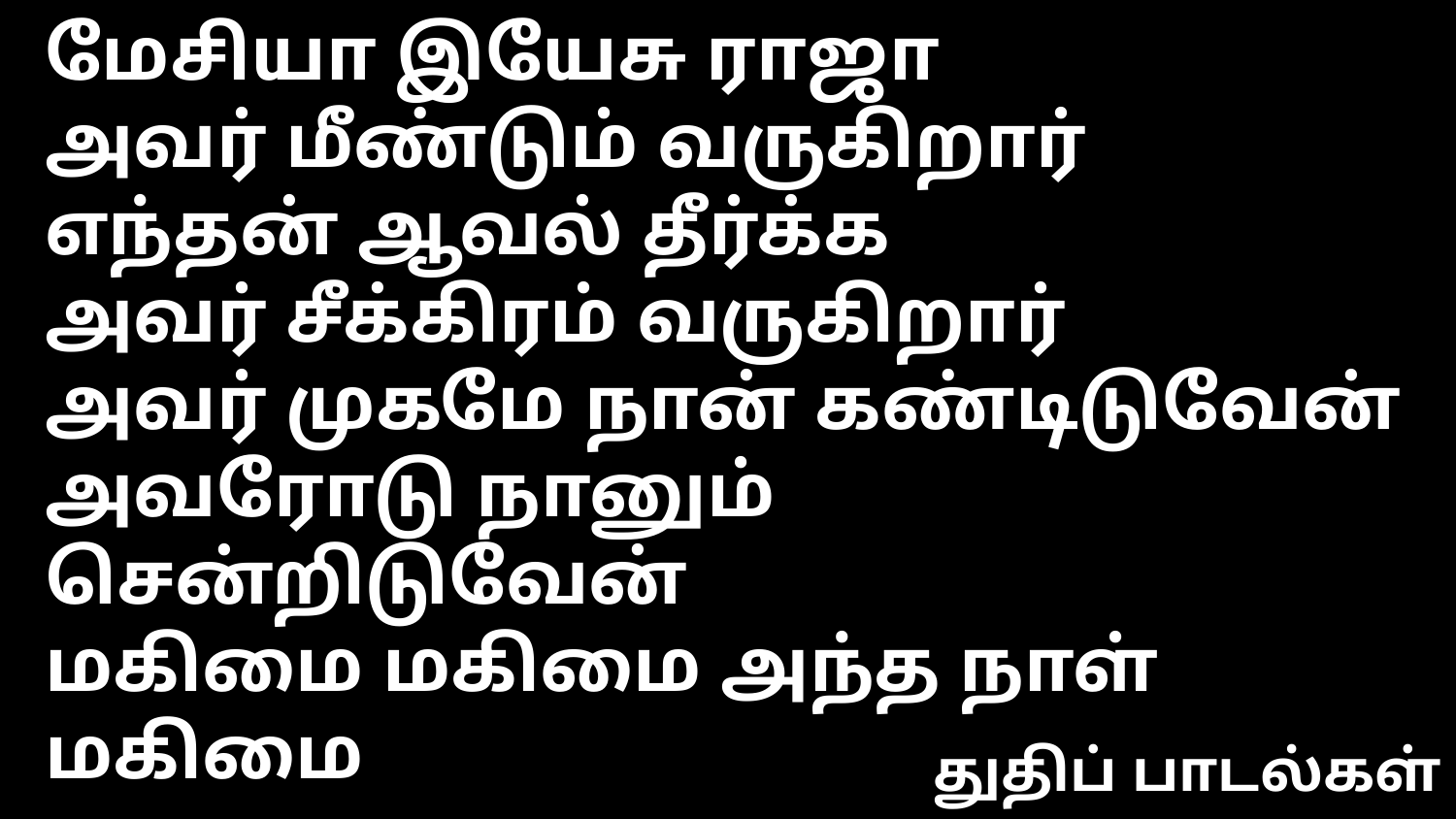

மேசியா இயேசு ராஜா
அவர் மீண்டும் வருகிறார்
எந்தன் ஆவல் தீர்க்க
அவர் சீக்கிரம் வருகிறார்
அவர் முகமே நான் கண்டிடுவேன்
அவரோடு நானும் சென்றிடுவேன்
மகிமை மகிமை அந்த நாள் மகிமை

துதிப் பாடல்கள்